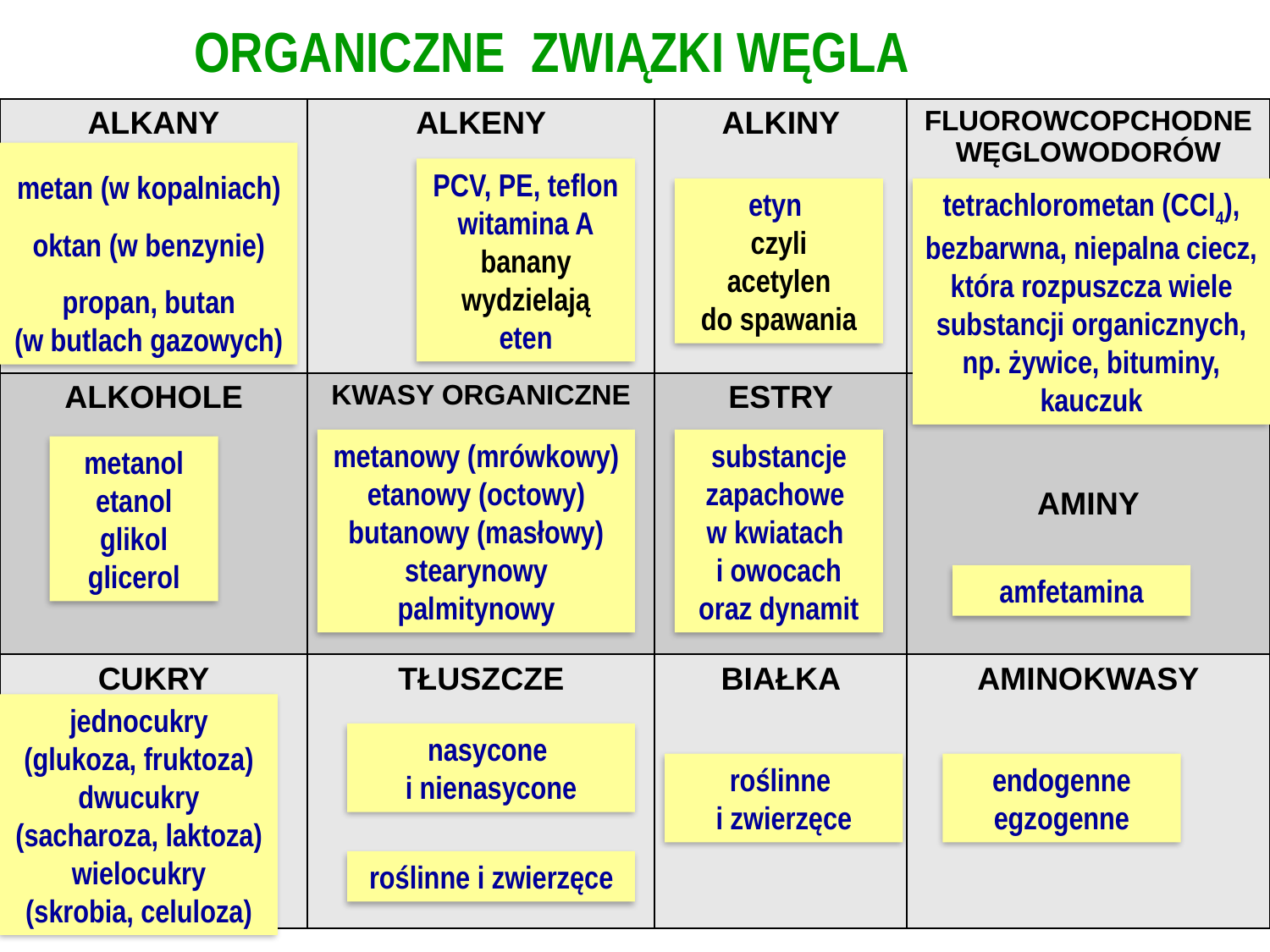

ORGANICZNE  ZWIĄZKI WĘGLA
| ALKANY | ALKENY | ALKINY | FLUOROWCOPCHODNE WĘGLOWODORÓW |
| --- | --- | --- | --- |
| ALKOHOLE | KWASY ORGANICZNE | ESTRY | AMINY |
| CUKRY | TŁUSZCZE | BIAŁKA | AMINOKWASY |
metan (w kopalniach)
oktan (w benzynie)
propan, butan
(w butlach gazowych)
PCV, PE, teflon
witamina A
banany
wydzielają
eten
etyn
czyli
acetylen
do spawania
tetrachlorometan (CCl4), bezbarwna, niepalna ciecz, która rozpuszcza wiele substancji organicznych, np. żywice, bituminy, kauczuk
metanowy (mrówkowy)
etanowy (octowy)
butanowy (masłowy)
stearynowy
palmitynowy
substancje zapachowe
w kwiatach
i owocach
oraz dynamit
metanol
etanol
glikol
glicerol
amfetamina
jednocukry (glukoza, fruktoza)
dwucukry
(sacharoza, laktoza)
wielocukry
(skrobia, celuloza)
nasycone
i nienasycone
roślinne
i zwierzęce
endogenne
egzogenne
roślinne i zwierzęce